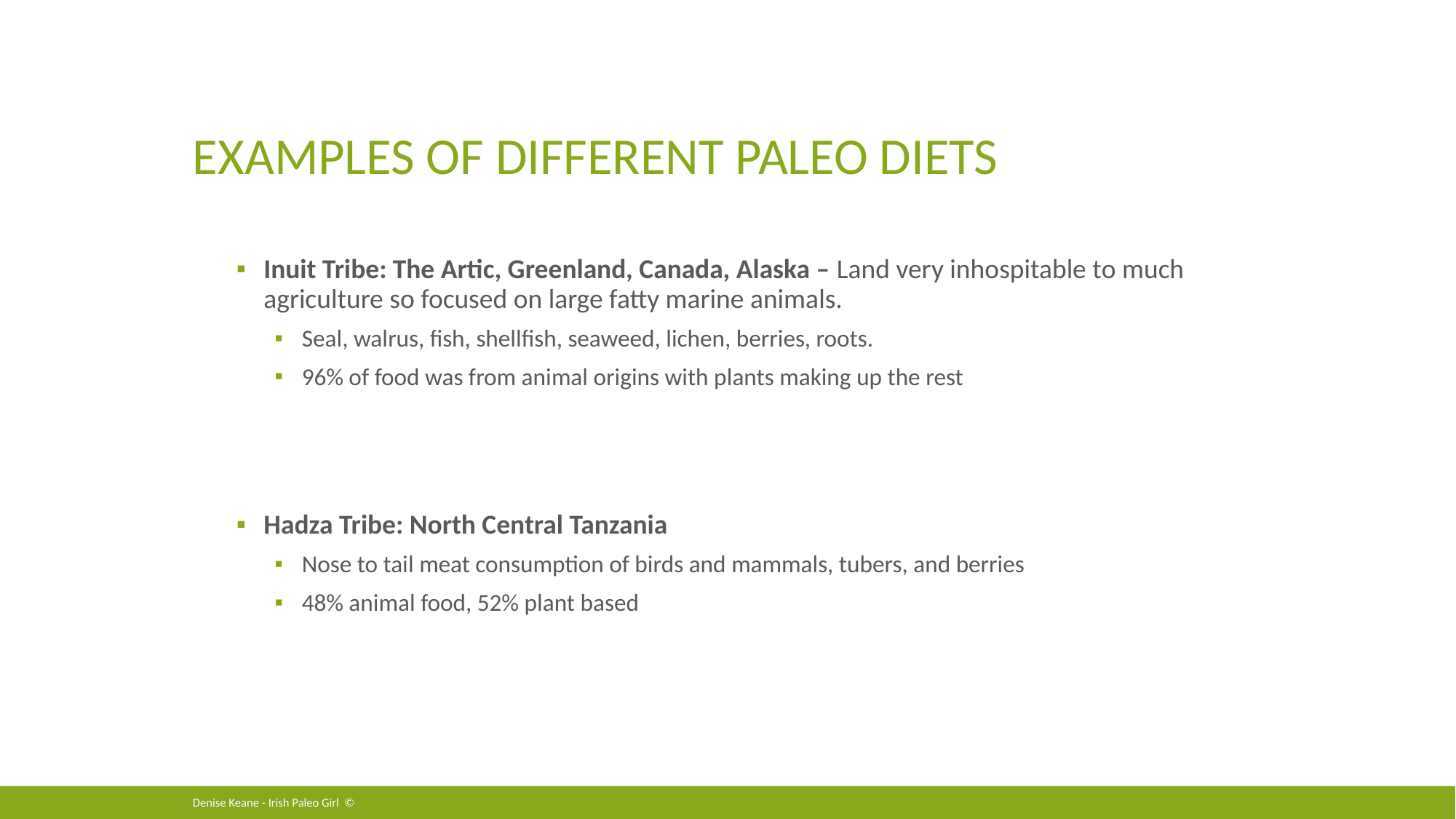

# Examples of Different Paleo Diets

Inuit Tribe: The Artic, Greenland, Canada, Alaska – Land very inhospitable to much agriculture so focused on large fatty marine animals.
Seal, walrus, fish, shellfish, seaweed, lichen, berries, roots.
96% of food was from animal origins with plants making up the rest

Hadza Tribe: North Central Tanzania
Nose to tail meat consumption of birds and mammals, tubers, and berries
48% animal food, 52% plant based

Denise Keane - Irish Paleo Girl  ©